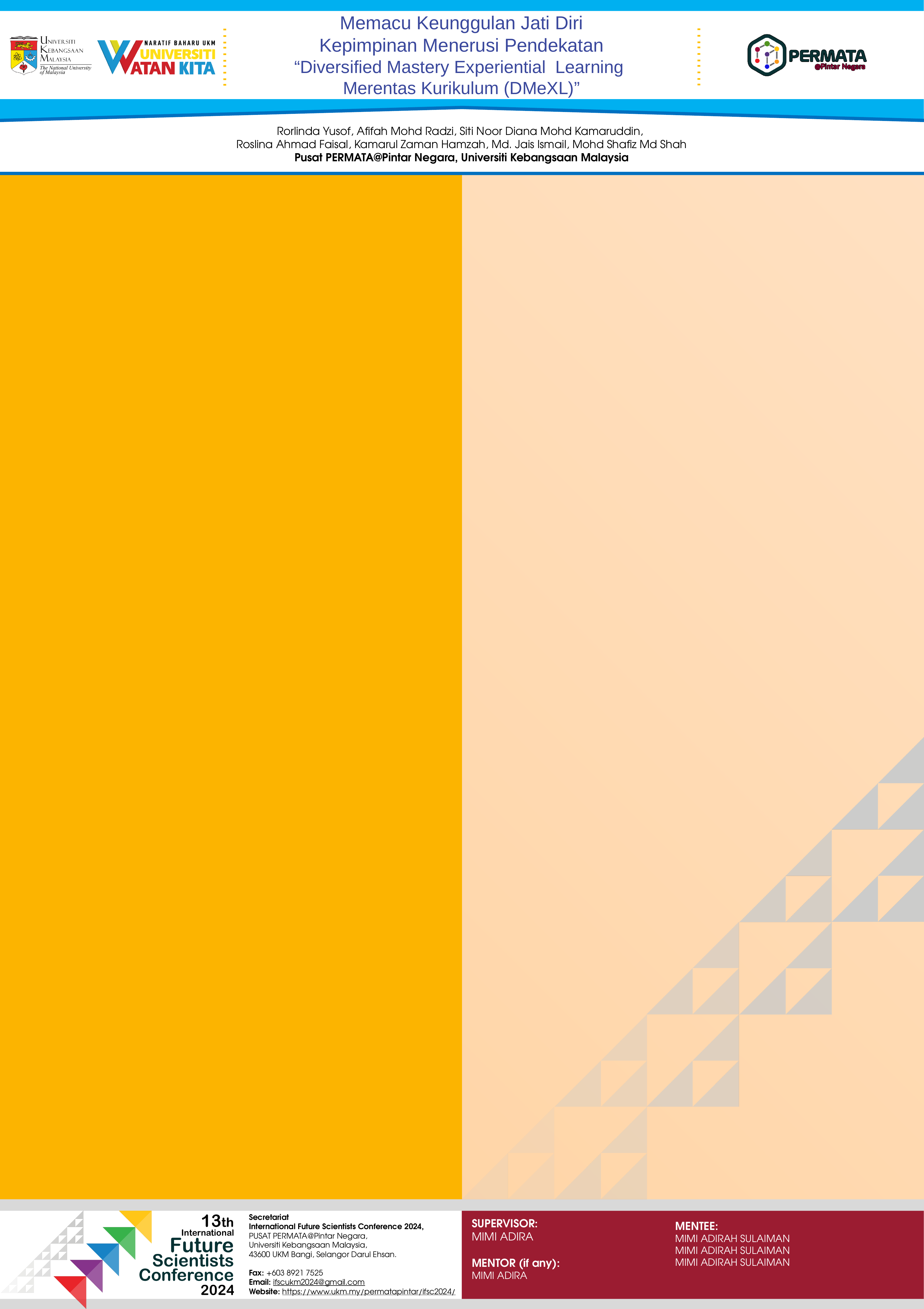

Memacu Keunggulan Jati Diri
Kepimpinan Menerusi Pendekatan
“Diversified Mastery Experiential  Learning
Merentas Kurikulum (DMeXL)”

Rorlinda Yusof, Afifah Mohd Radzi, Siti Noor Diana Mohd Kamaruddin,
Roslina Ahmad Faisal, Kamarul Zaman Hamzah, Md. Jais Ismail, Mohd Shafiz Md Shah
Pusat PERMATA@Pintar Negara, Universiti Kebangsaan Malaysia

SUPERVISOR:
MIMI ADIRA

MENTOR (if any):
MIMI ADIRA
MENTEE:
MIMI ADIRAH SULAIMAN
MIMI ADIRAH SULAIMAN
MIMI ADIRAH SULAIMAN